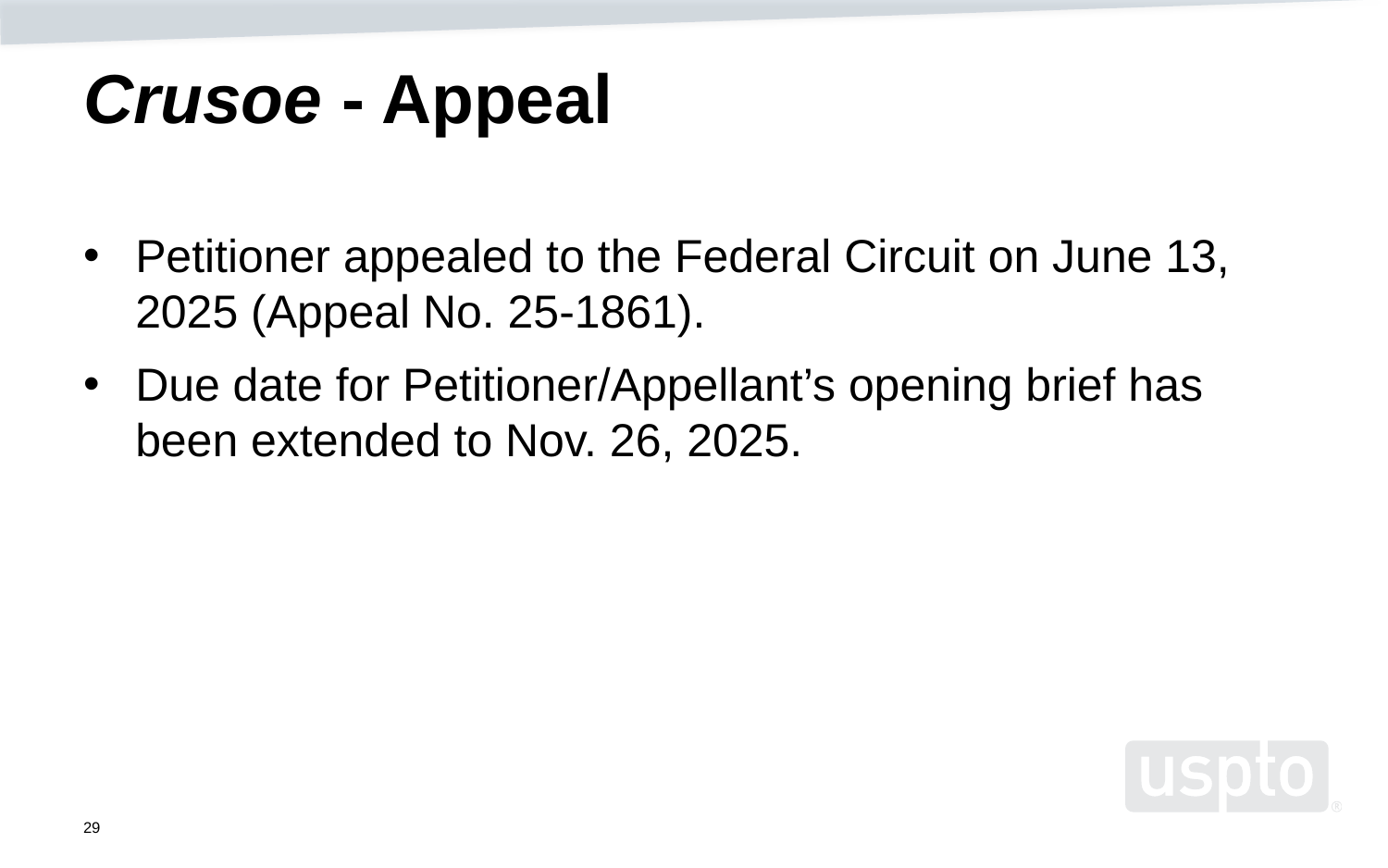

# Crusoe - Appeal
Petitioner appealed to the Federal Circuit on June 13, 2025 (Appeal No. 25-1861).
Due date for Petitioner/Appellant’s opening brief has been extended to Nov. 26, 2025.
29